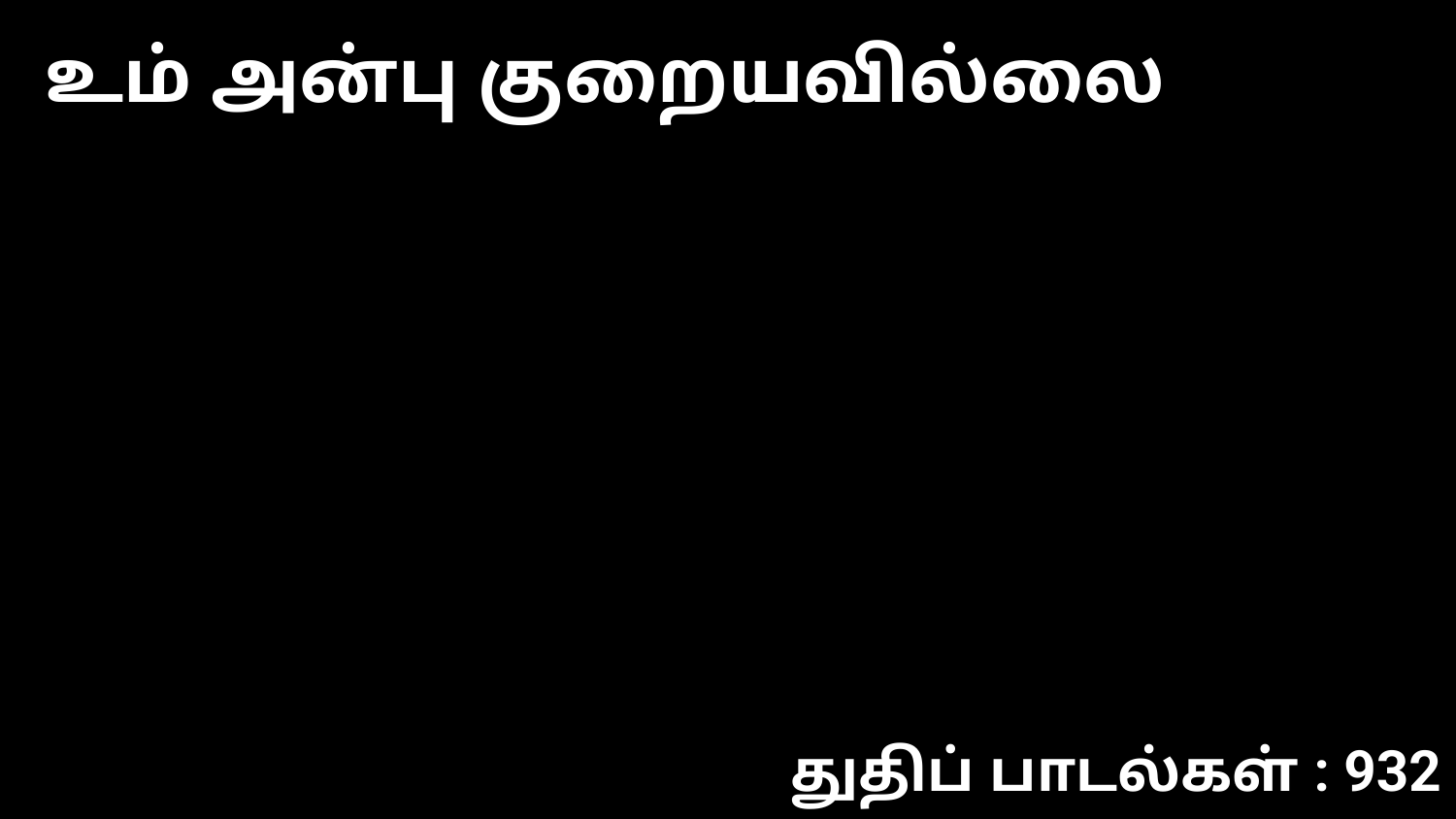

உம் அன்பு குறையவில்லை
துதிப் பாடல்கள் : 932